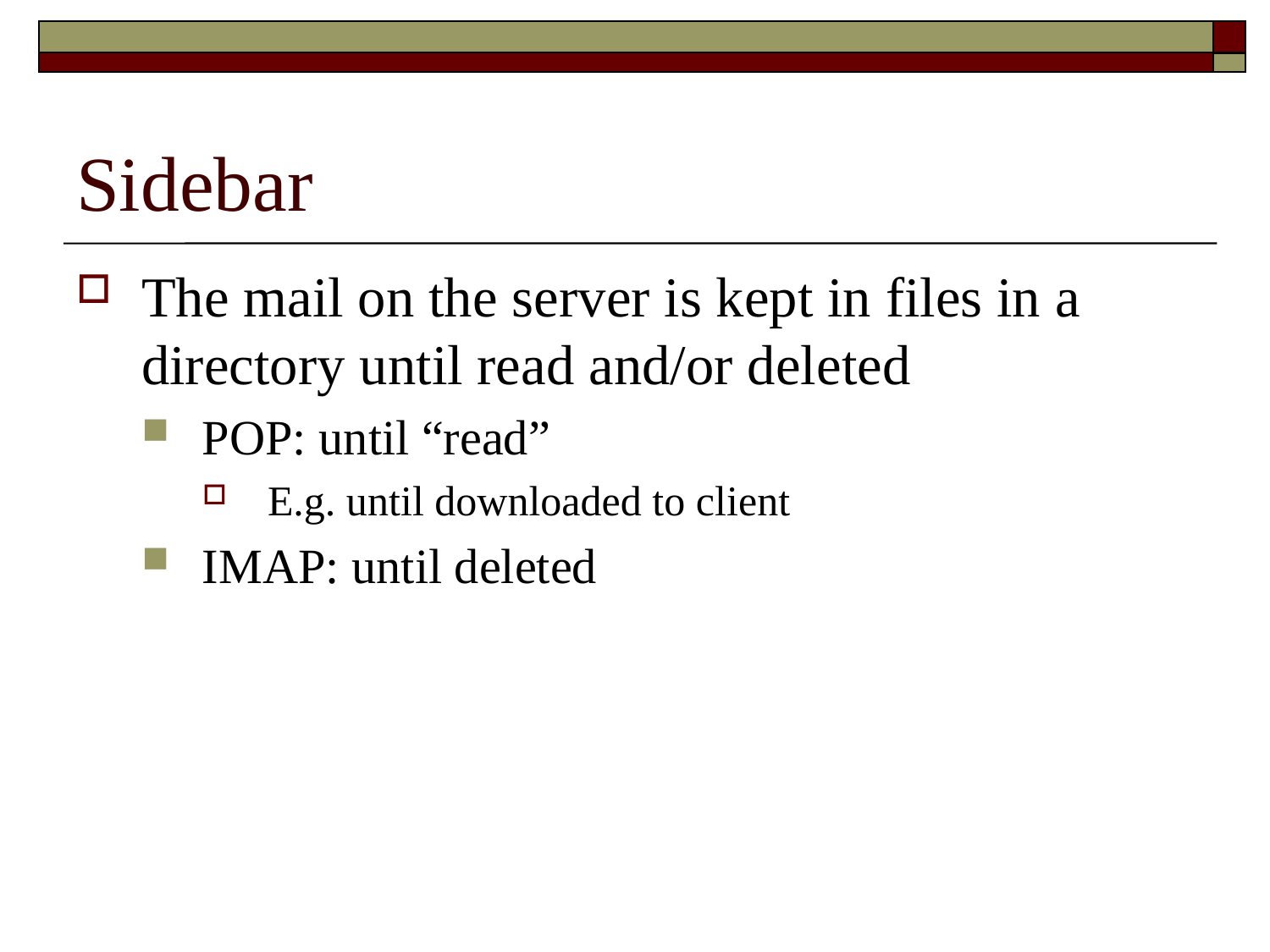

# Sidebar
The mail on the server is kept in files in a directory until read and/or deleted
POP: until “read”
E.g. until downloaded to client
IMAP: until deleted